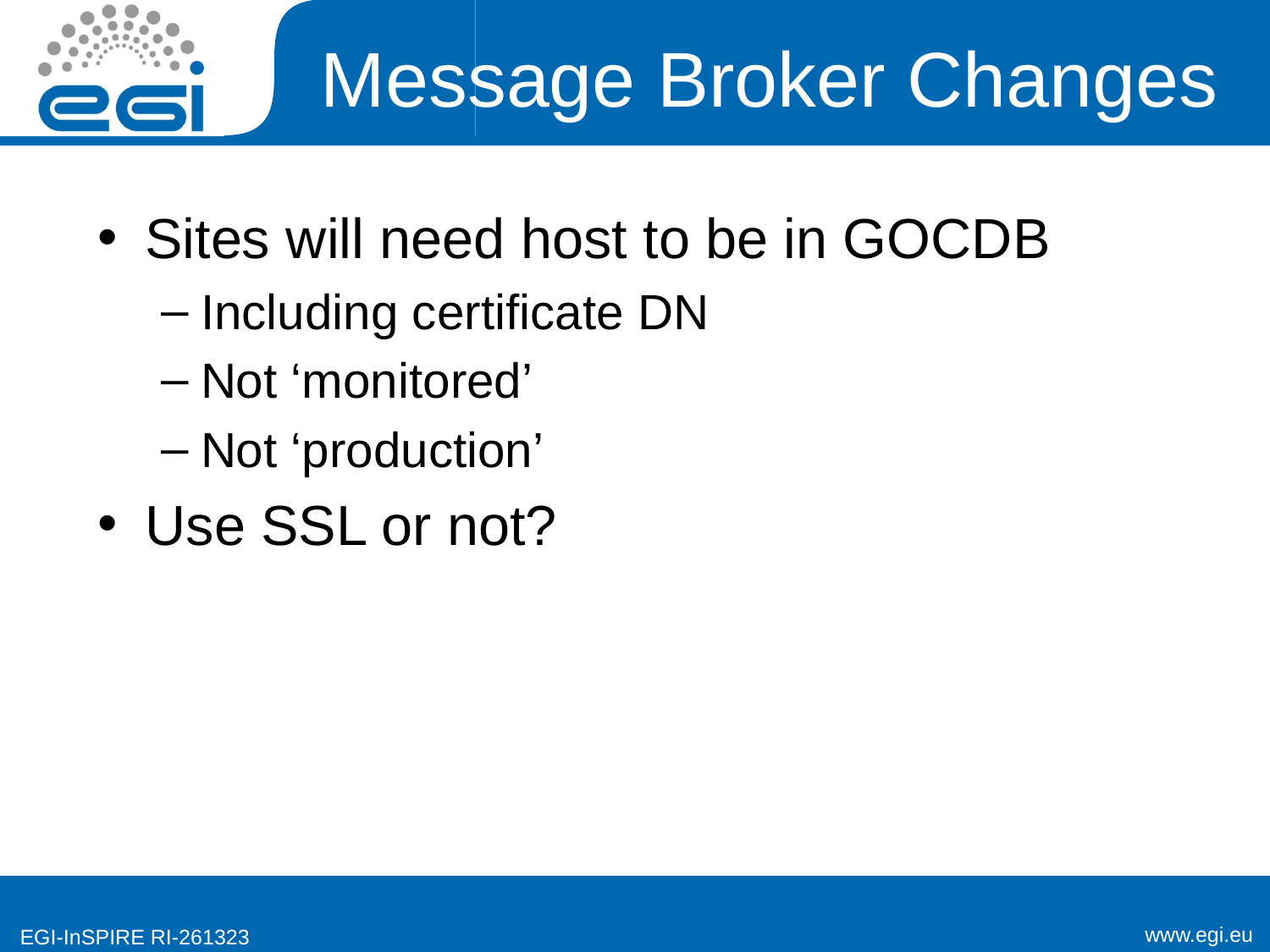

# Message Broker Changes
Sites will need host to be in GOCDB
Including certificate DN
Not ‘monitored’
Not ‘production’
Use SSL or not?